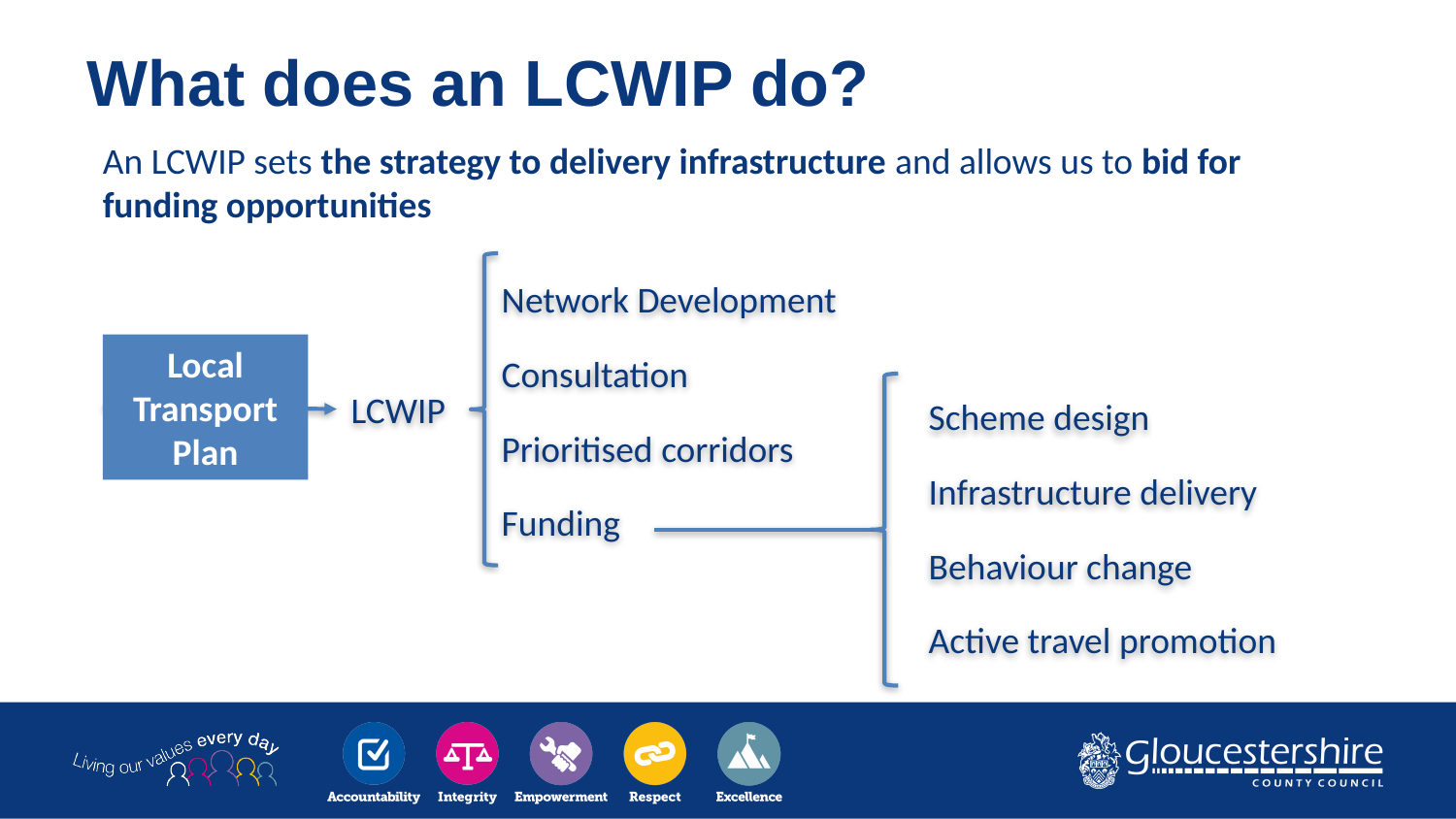

What does an LCWIP do?
An LCWIP sets the strategy to delivery infrastructure and allows us to bid for funding opportunities

Network Development
Local Transport Plan
Consultation

LCWIP
Scheme design
Prioritised corridors
Infrastructure delivery
Funding
Behaviour change
Active travel promotion